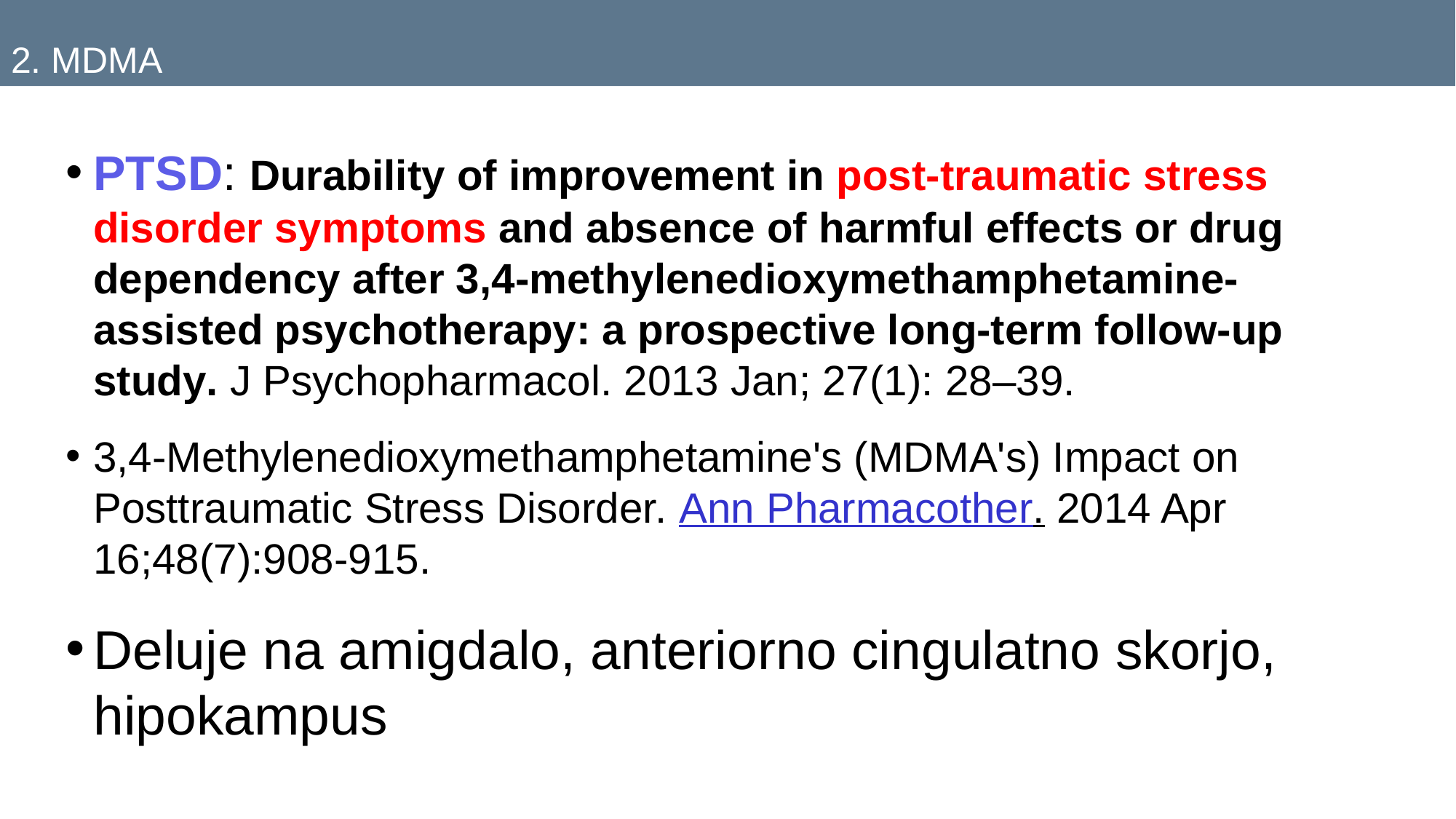

# 2. MDMA
PTSD: Durability of improvement in post-traumatic stress disorder symptoms and absence of harmful effects or drug dependency after 3,4-methylenedioxymethamphetamine-assisted psychotherapy: a prospective long-term follow-up study. J Psychopharmacol. 2013 Jan; 27(1): 28–39.
3,4-Methylenedioxymethamphetamine's (MDMA's) Impact on Posttraumatic Stress Disorder. Ann Pharmacother. 2014 Apr 16;48(7):908-915.
Deluje na amigdalo, anteriorno cingulatno skorjo, hipokampus